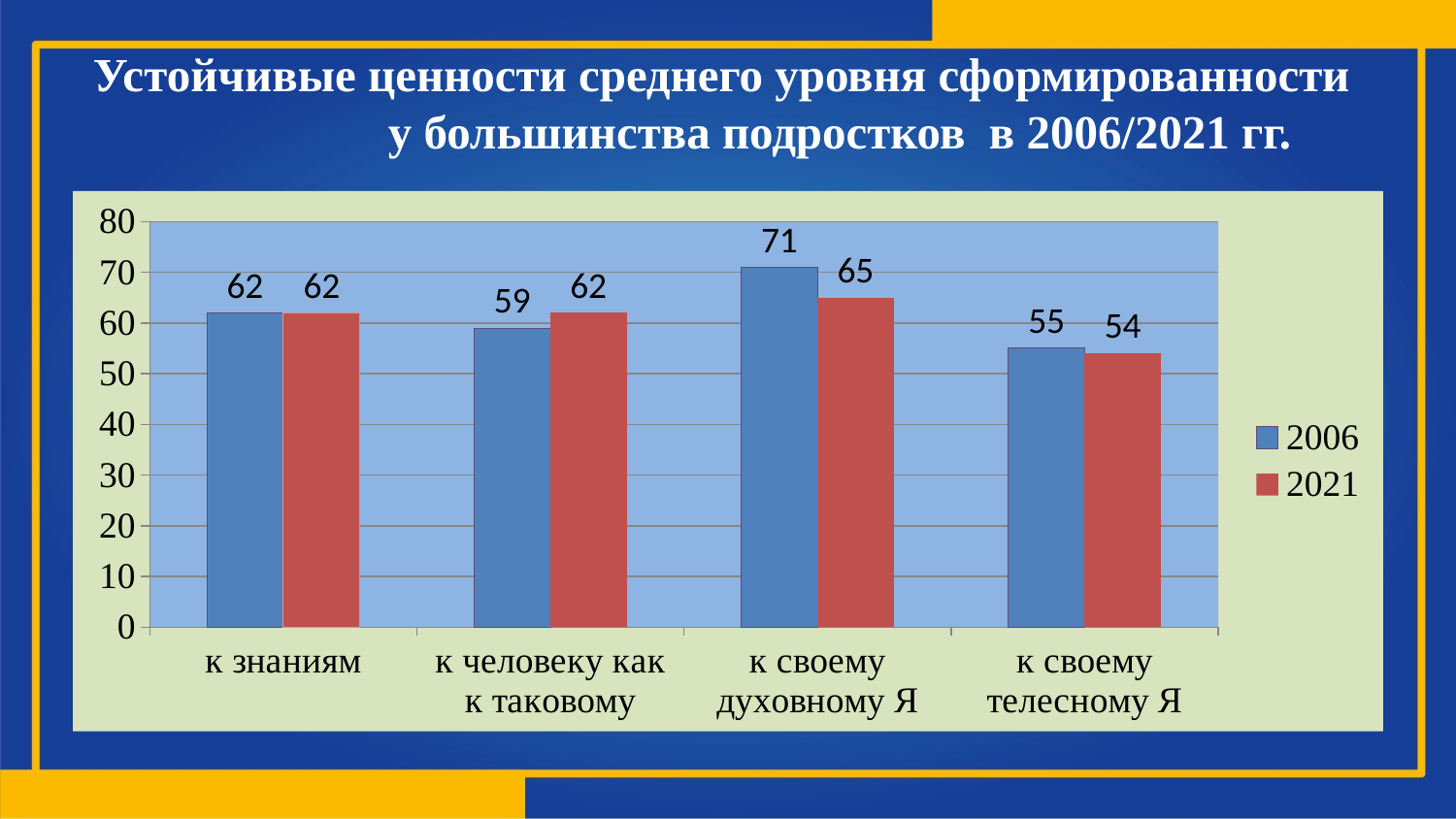

# Устойчивые ценности среднего уровня сформированности                     у большинства подростков  в 2006/2021 гг.

### Chart

| Category | 2006 | 2021 |
|---|---|---|
| к знаниям | 62.0 | 62.0 |
| к человеку как к таковому | 59.0 | 62.0 |
| к своему духовному Я | 71.0 | 65.0 |
| к своему телесному Я | 55.0 | 54.0 |